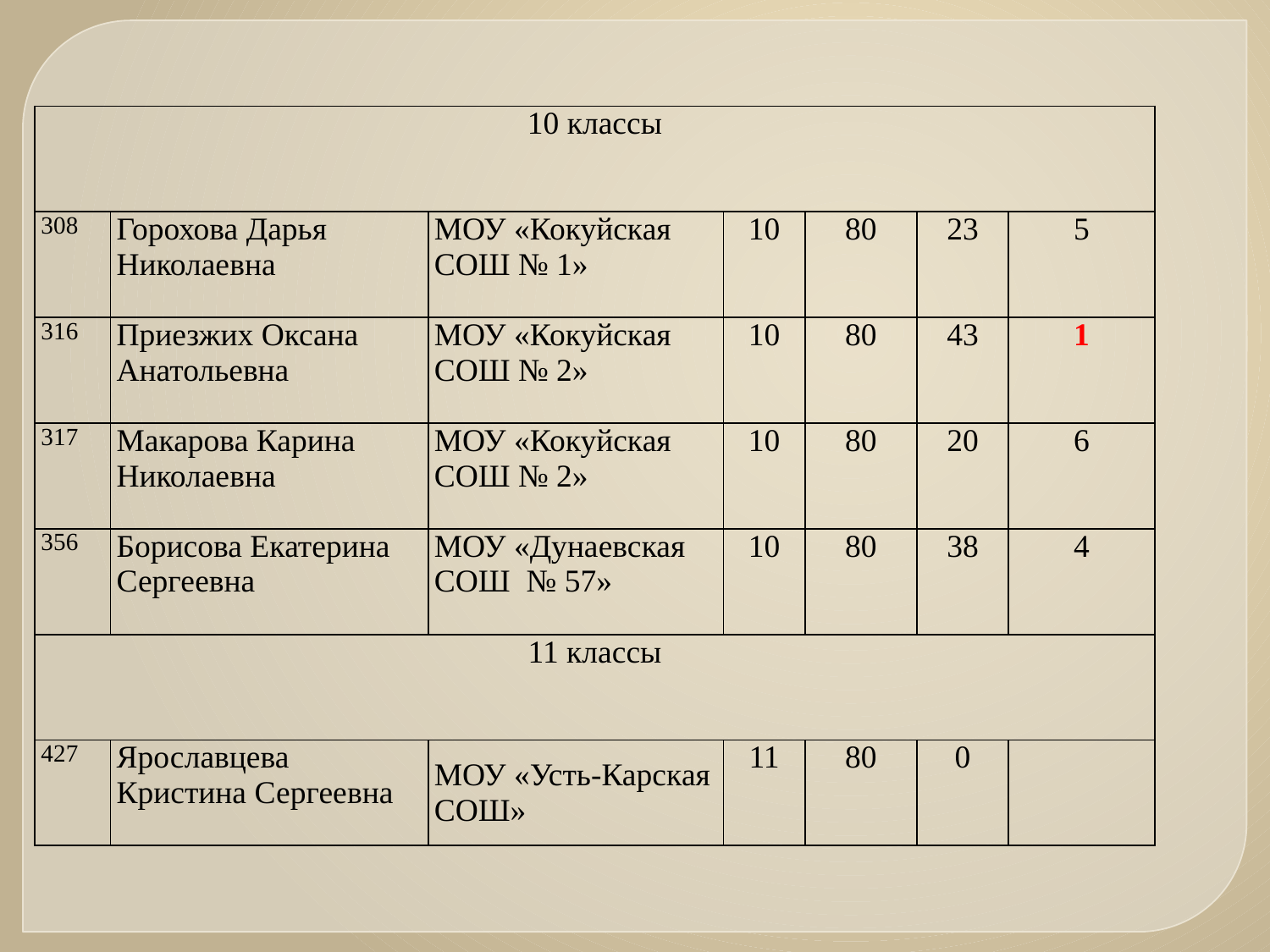

| 10 классы |  |  |  |  |  |  |
| --- | --- | --- | --- | --- | --- | --- |
| 308 | Горохова Дарья Николаевна | МОУ «Кокуйская СОШ № 1» | 10 | 80 | 23 | 5 |
| 316 | Приезжих Оксана Анатольевна | МОУ «Кокуйская СОШ № 2» | 10 | 80 | 43 | 1 |
| 317 | Макарова Карина Николаевна | МОУ «Кокуйская СОШ № 2» | 10 | 80 | 20 | 6 |
| 356 | Борисова Екатерина Сергеевна | МОУ «Дунаевская СОШ № 57» | 10 | 80 | 38 | 4 |
| 11 классы |  |  |  |  |  |  |
| 427 | Ярославцева Кристина Сергеевна | МОУ «Усть-Карская СОШ» | 11 | 80 | 0 |  |